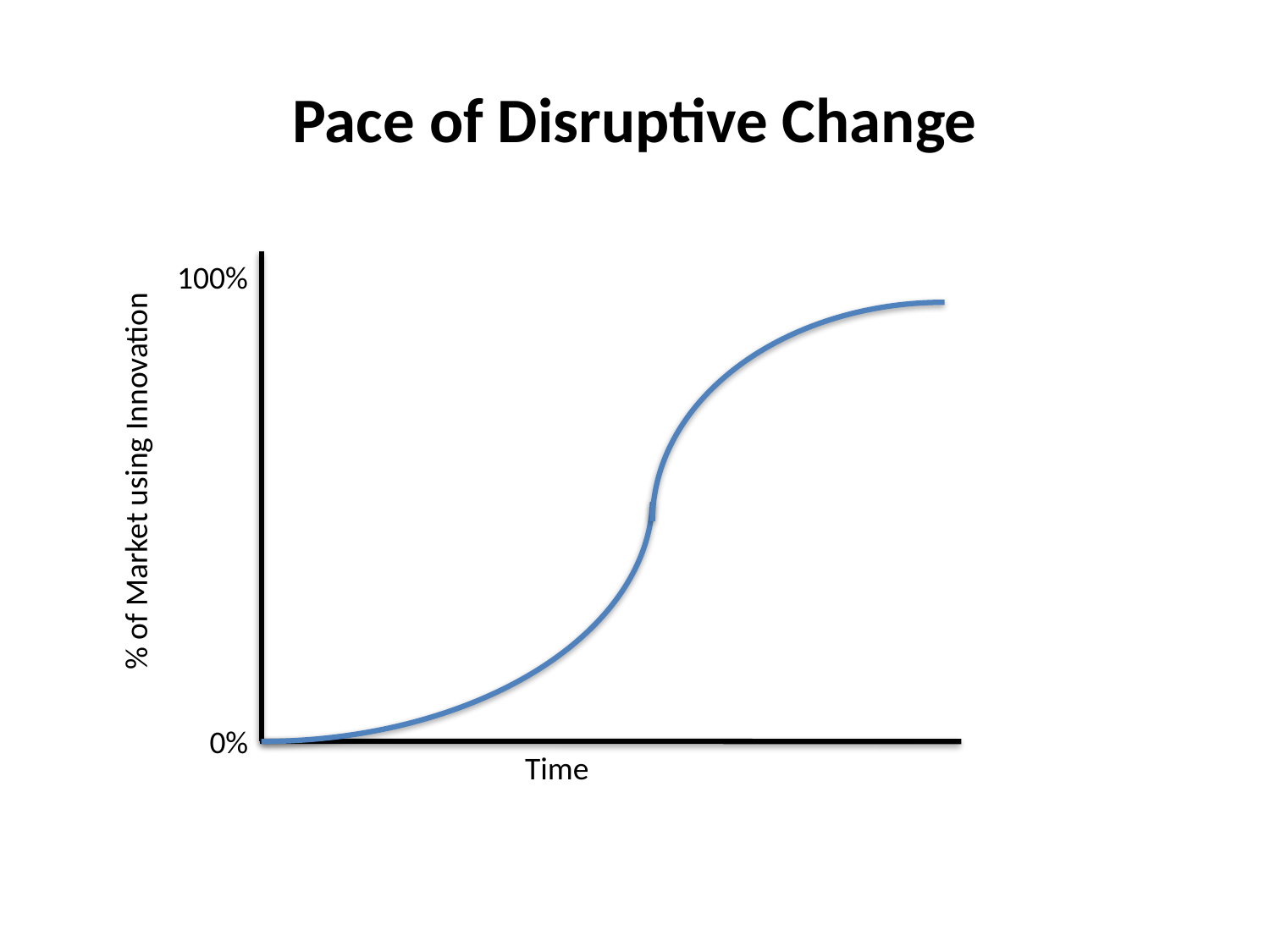

# Pace of Disruptive Change

100%
% of Market using Innovation
0%
Time